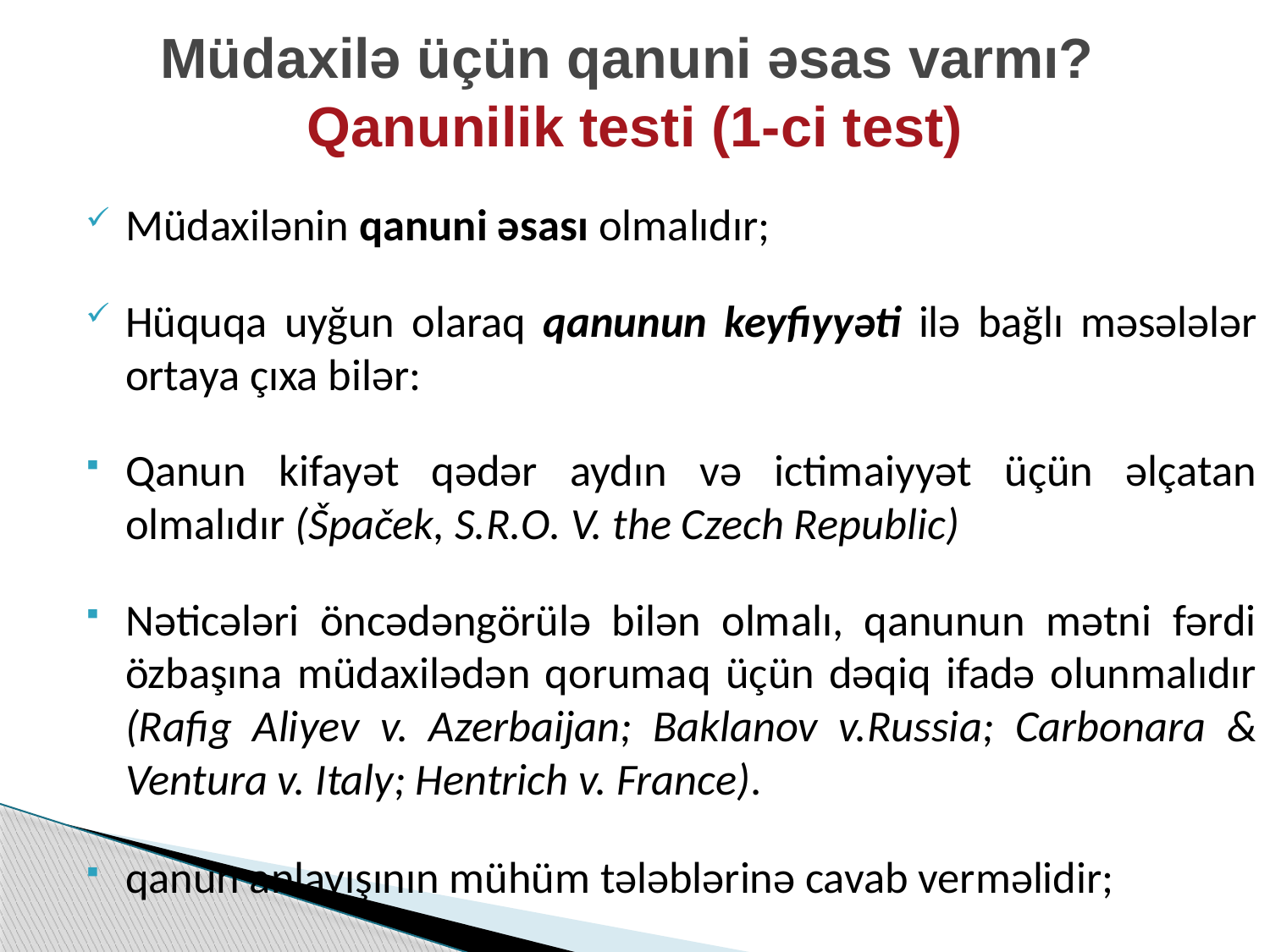

# Müdaxilə üçün qanuni əsas varmı? Qanunilik testi (1-ci test)
Müdaxilənin qanuni əsası olmalıdır;

Hüquqa uyğun olaraq qanunun keyfiyyəti ilə bağlı məsələlər ortaya çıxa bilər:

Qanun kifayət qədər aydın və ictimaiyyət üçün əlçatan olmalıdır (Špaček, S.R.O. V. the Czech Republic)

Nəticələri öncədəngörülə bilən olmalı, qanunun mətni fərdi özbaşına müdaxilədən qorumaq üçün dəqiq ifadə olunmalıdır (Rafig Aliyev v. Azerbaijan; Baklanov v.Russia; Carbonara & Ventura v. Italy; Hentrich v. France).

qanun anlayışının mühüm tələblərinə cavab verməlidir;